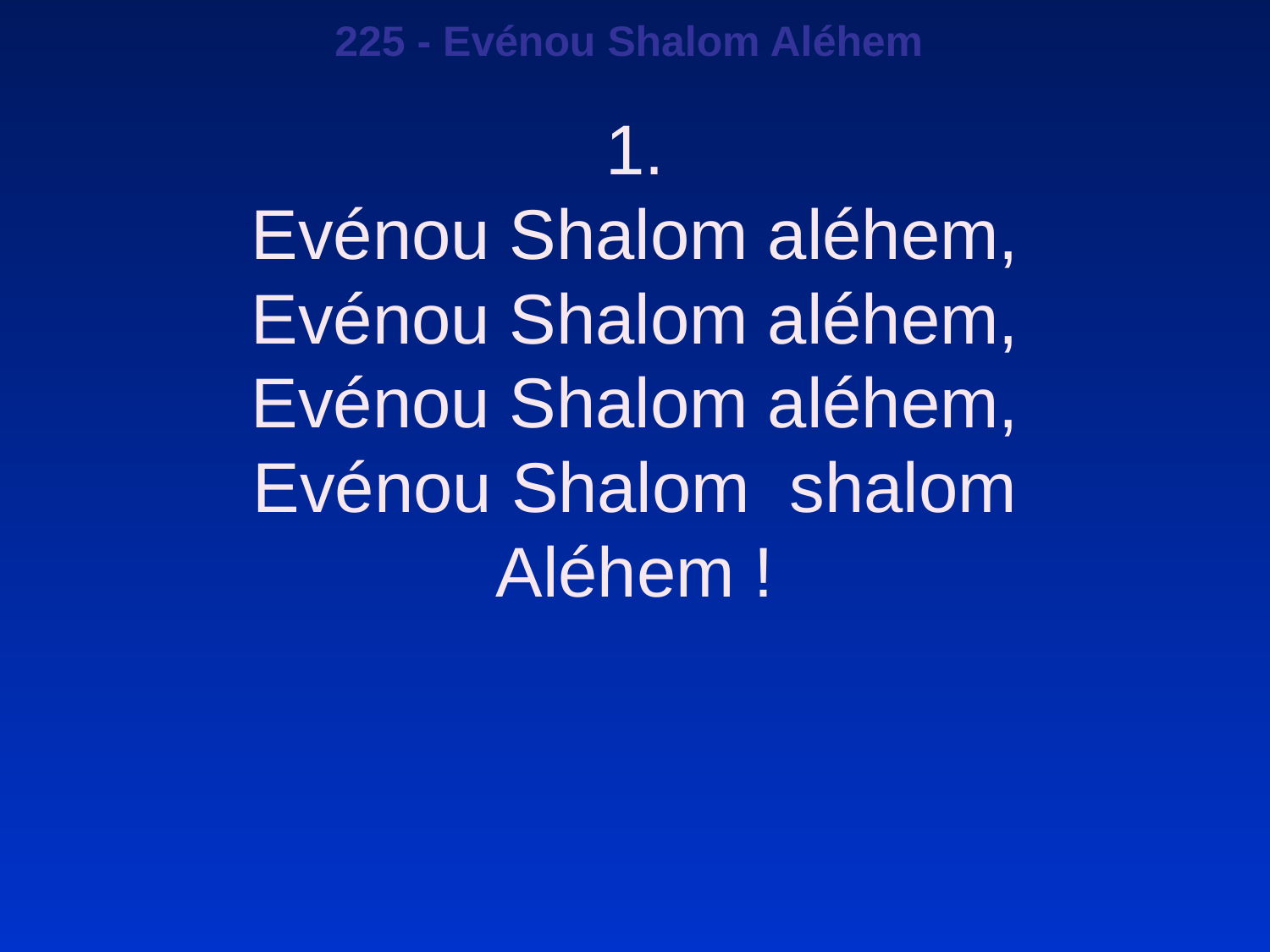

225 - Evénou Shalom Aléhem
1.
Evénou Shalom aléhem,
Evénou Shalom aléhem,
Evénou Shalom aléhem,
Evénou Shalom  shalom
Aléhem !